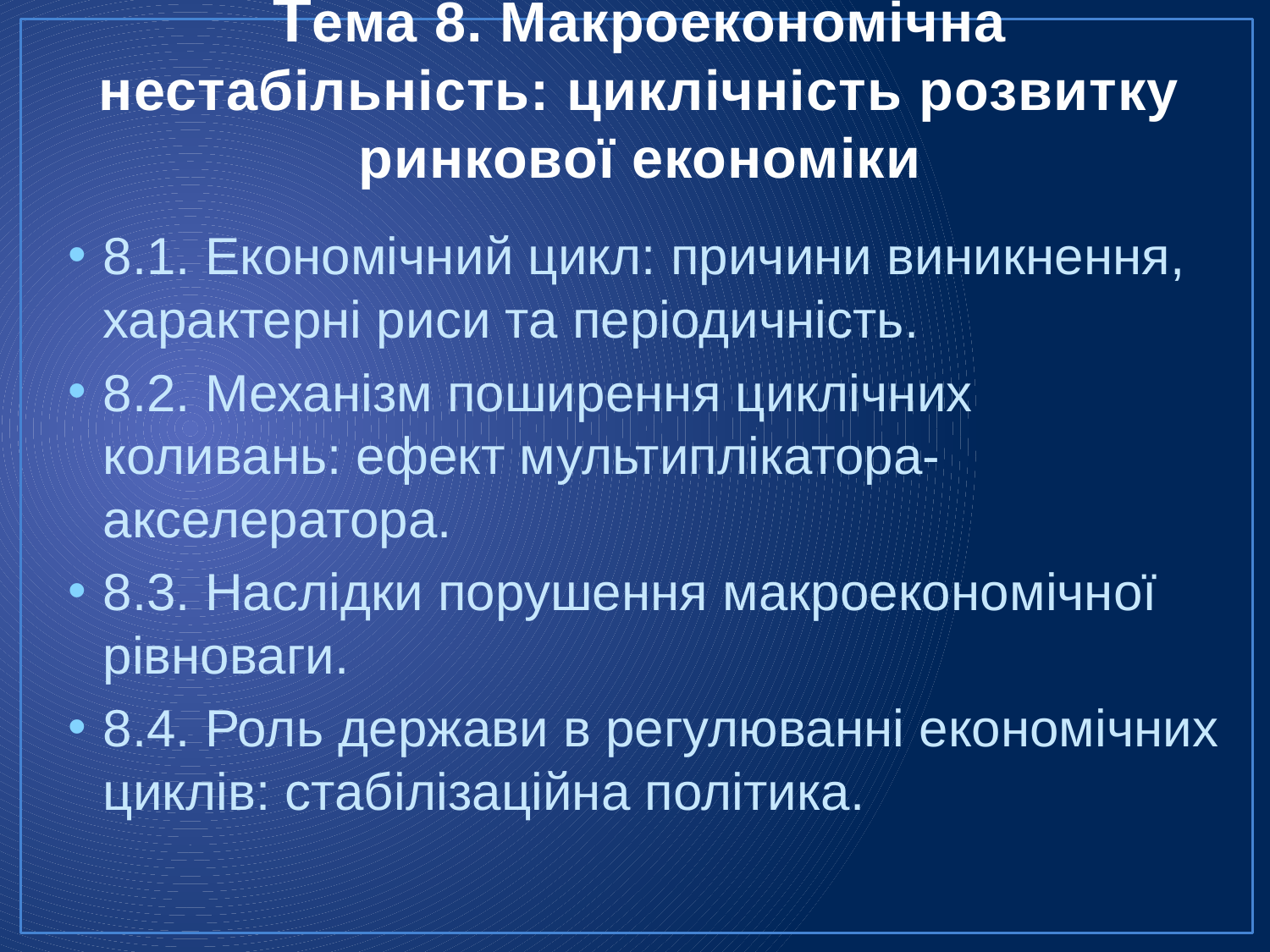

# Тема 8. Макроекономічна нестабільність: циклічність розвитку ринкової економіки
8.1. Економічний цикл: причини виникнення, характерні риси та періодичність.
8.2. Механізм поширення циклічних коливань: ефект мультиплікатора-акселератора.
8.3. Наслідки порушення макроекономічної рівноваги.
8.4. Роль держави в регулюванні економічних циклів: стабілізаційна політика.